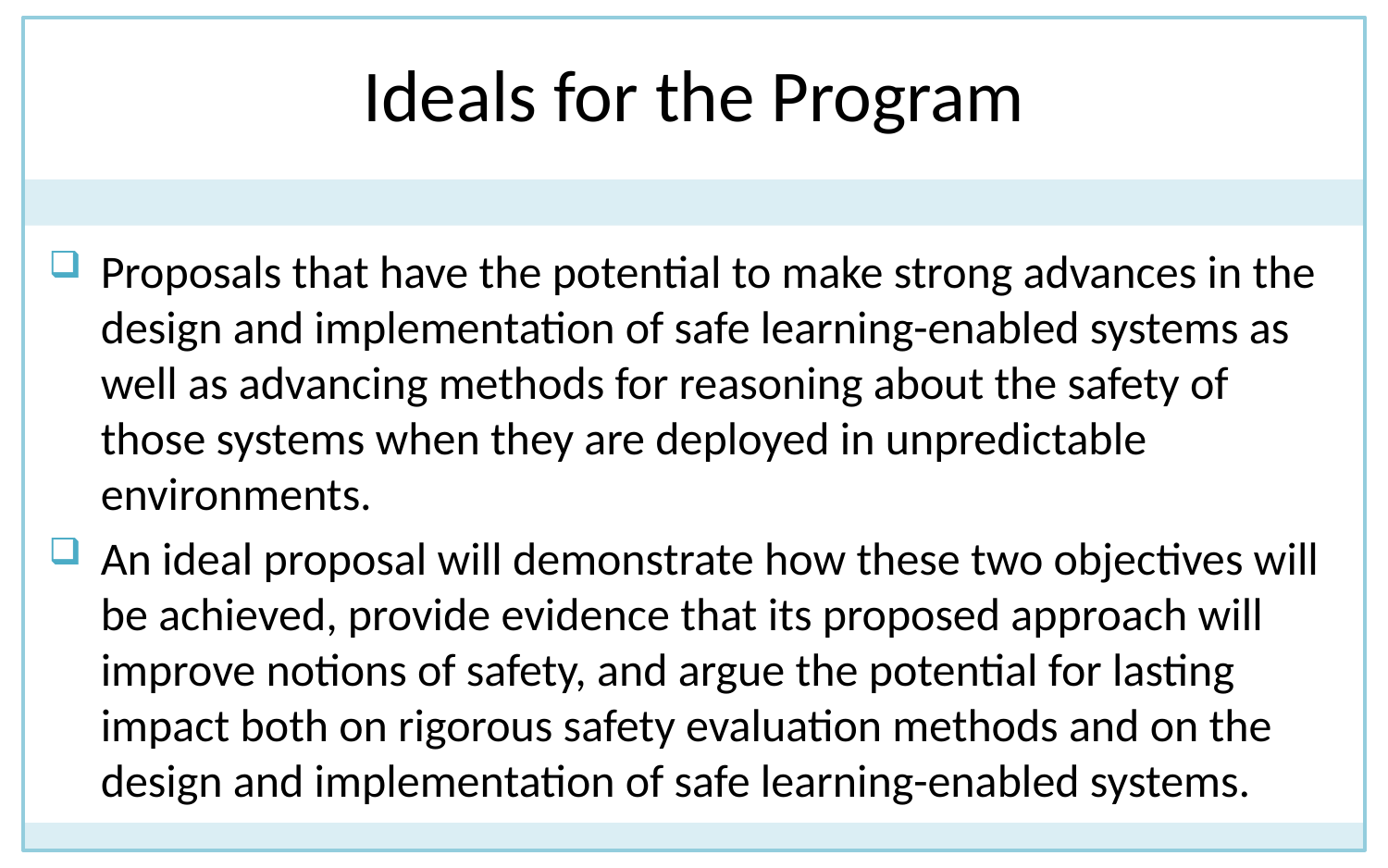

# Ideals for the Program
Proposals that have the potential to make strong advances in the design and implementation of safe learning-enabled systems as well as advancing methods for reasoning about the safety of those systems when they are deployed in unpredictable environments.
An ideal proposal will demonstrate how these two objectives will be achieved, provide evidence that its proposed approach will improve notions of safety, and argue the potential for lasting impact both on rigorous safety evaluation methods and on the design and implementation of safe learning-enabled systems.